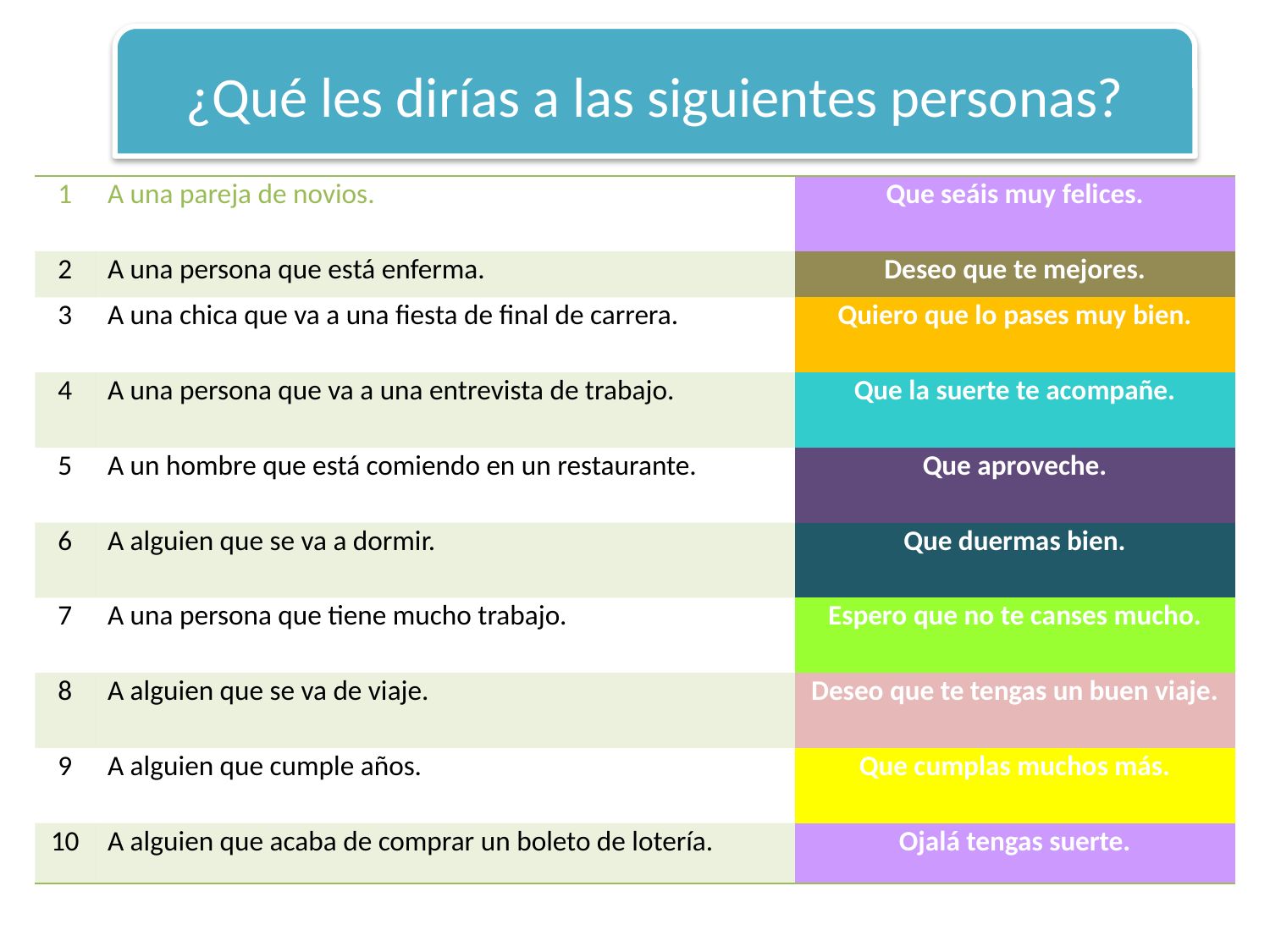

¿Qué les dirías a las siguientes personas?
| 1 | A una pareja de novios. | Que seáis muy felices. |
| --- | --- | --- |
| 2 | A una persona que está enferma. | Deseo que te mejores. |
| 3 | A una chica que va a una fiesta de final de carrera. | Quiero que lo pases muy bien. |
| 4 | A una persona que va a una entrevista de trabajo. | Que la suerte te acompañe. |
| 5 | A un hombre que está comiendo en un restaurante. | Que aproveche. |
| 6 | A alguien que se va a dormir. | Que duermas bien. |
| 7 | A una persona que tiene mucho trabajo. | Espero que no te canses mucho. |
| 8 | A alguien que se va de viaje. | Deseo que te tengas un buen viaje. |
| 9 | A alguien que cumple años. | Que cumplas muchos más. |
| 10 | A alguien que acaba de comprar un boleto de lotería. | Ojalá tengas suerte. |